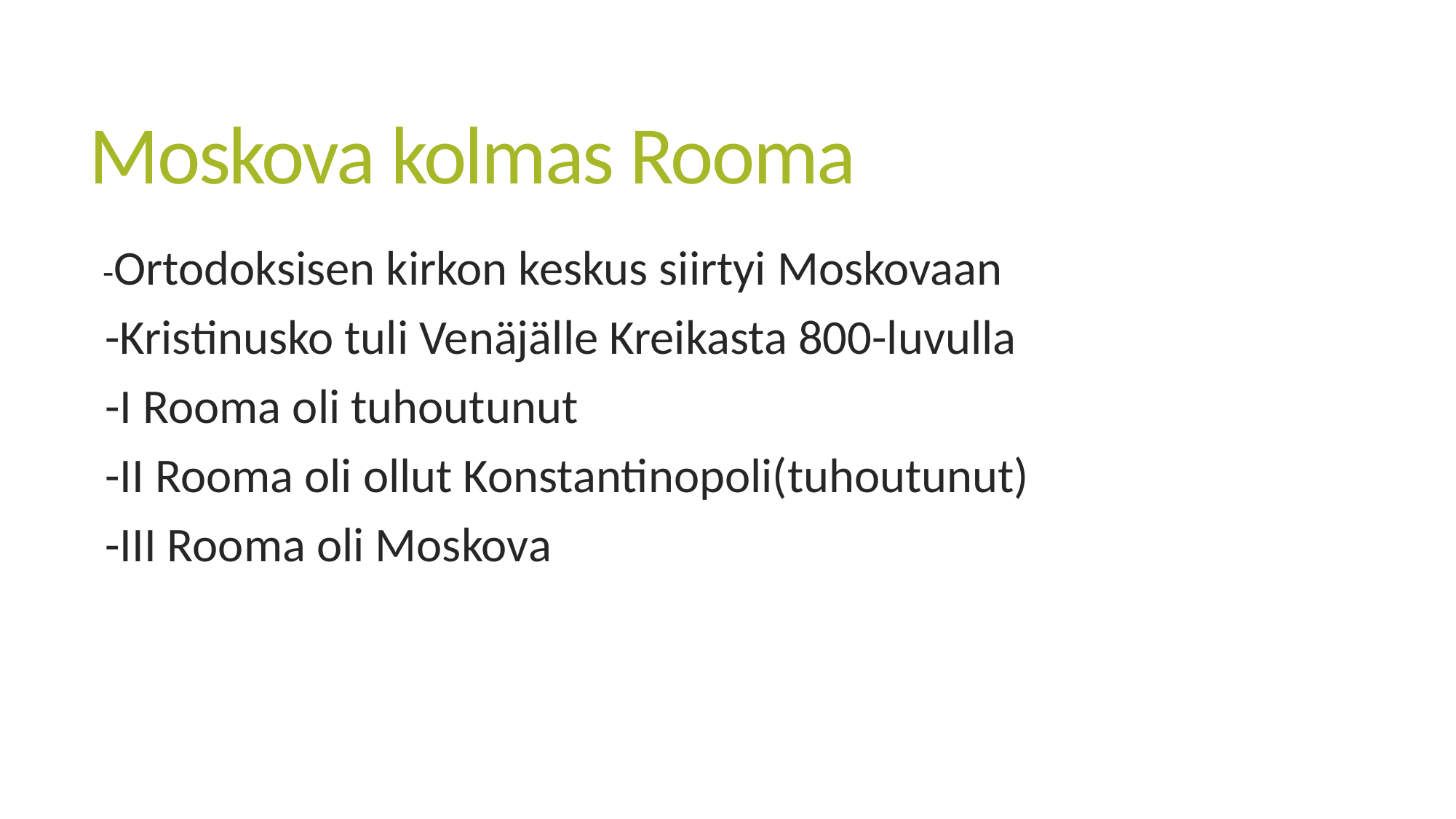

# Moskova kolmas Rooma
-Ortodoksisen kirkon keskus siirtyi Moskovaan
-Kristinusko tuli Venäjälle Kreikasta 800-luvulla
-I Rooma oli tuhoutunut
-II Rooma oli ollut Konstantinopoli(tuhoutunut)
-III Rooma oli Moskova